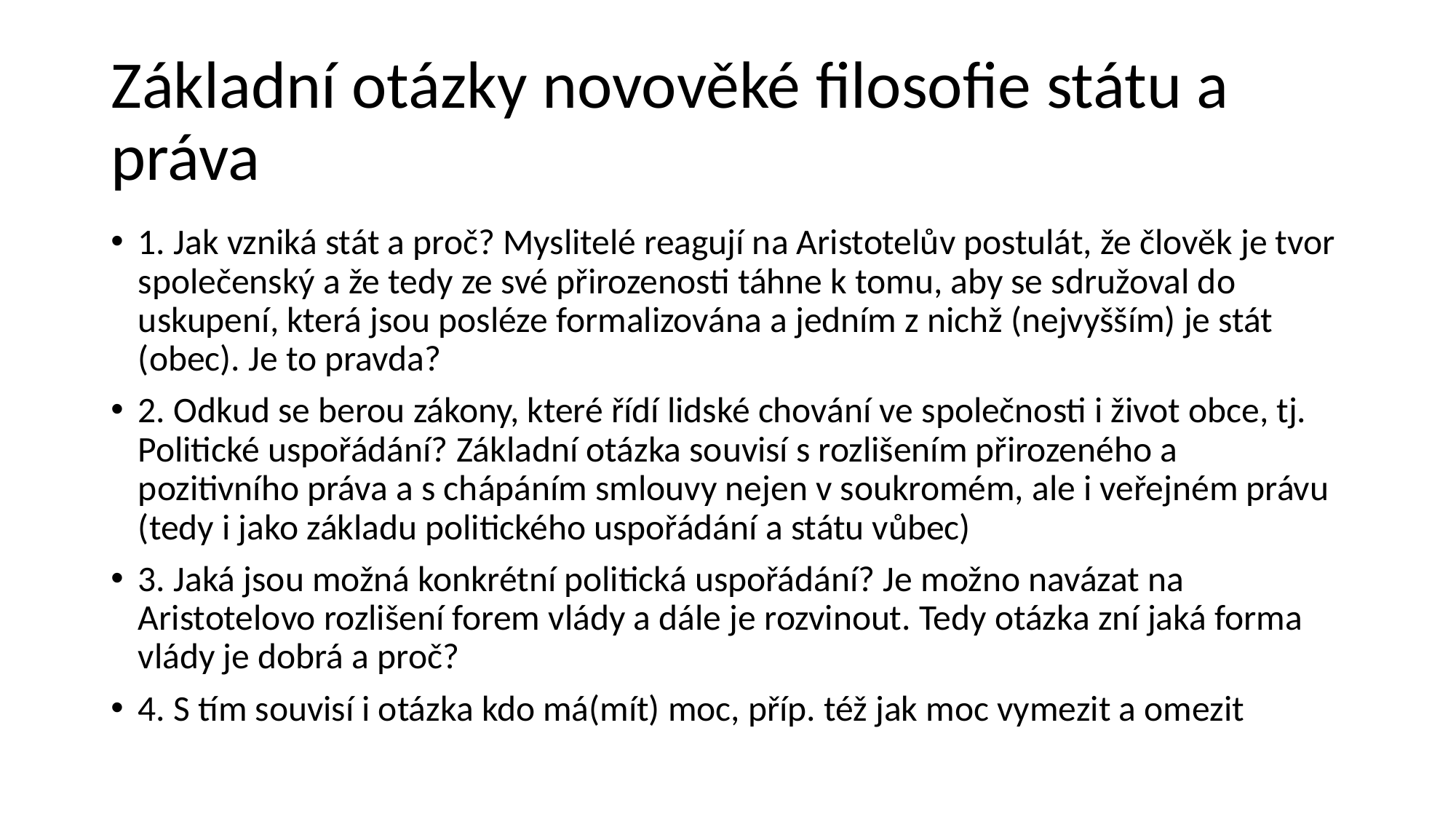

# Základní otázky novověké filosofie státu a práva
1. Jak vzniká stát a proč? Myslitelé reagují na Aristotelův postulát, že člověk je tvor společenský a že tedy ze své přirozenosti táhne k tomu, aby se sdružoval do uskupení, která jsou posléze formalizována a jedním z nichž (nejvyšším) je stát (obec). Je to pravda?
2. Odkud se berou zákony, které řídí lidské chování ve společnosti i život obce, tj. Politické uspořádání? Základní otázka souvisí s rozlišením přirozeného a pozitivního práva a s chápáním smlouvy nejen v soukromém, ale i veřejném právu (tedy i jako základu politického uspořádání a státu vůbec)
3. Jaká jsou možná konkrétní politická uspořádání? Je možno navázat na Aristotelovo rozlišení forem vlády a dále je rozvinout. Tedy otázka zní jaká forma vlády je dobrá a proč?
4. S tím souvisí i otázka kdo má(mít) moc, příp. též jak moc vymezit a omezit